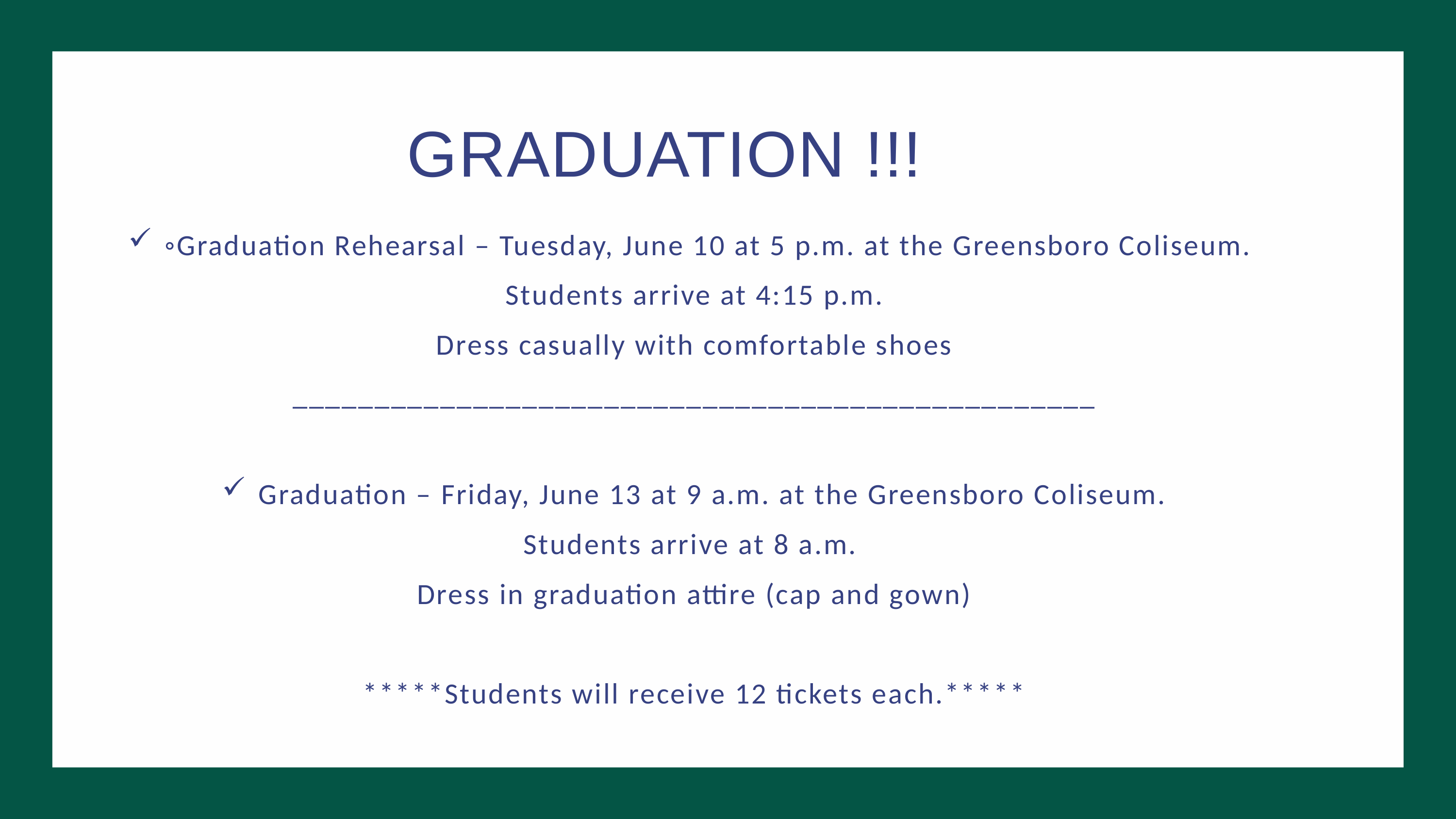

GRADUATION !!!
◦Graduation Rehearsal – Tuesday, June 10 at 5 p.m. at the Greensboro Coliseum.
Students arrive at 4:15 p.m.
Dress casually with comfortable shoes
_________________________________________________

Graduation – Friday, June 13 at 9 a.m. at the Greensboro Coliseum.
Students arrive at 8 a.m.
Dress in graduation attire (cap and gown)

*****Students will receive 12 tickets each.*****